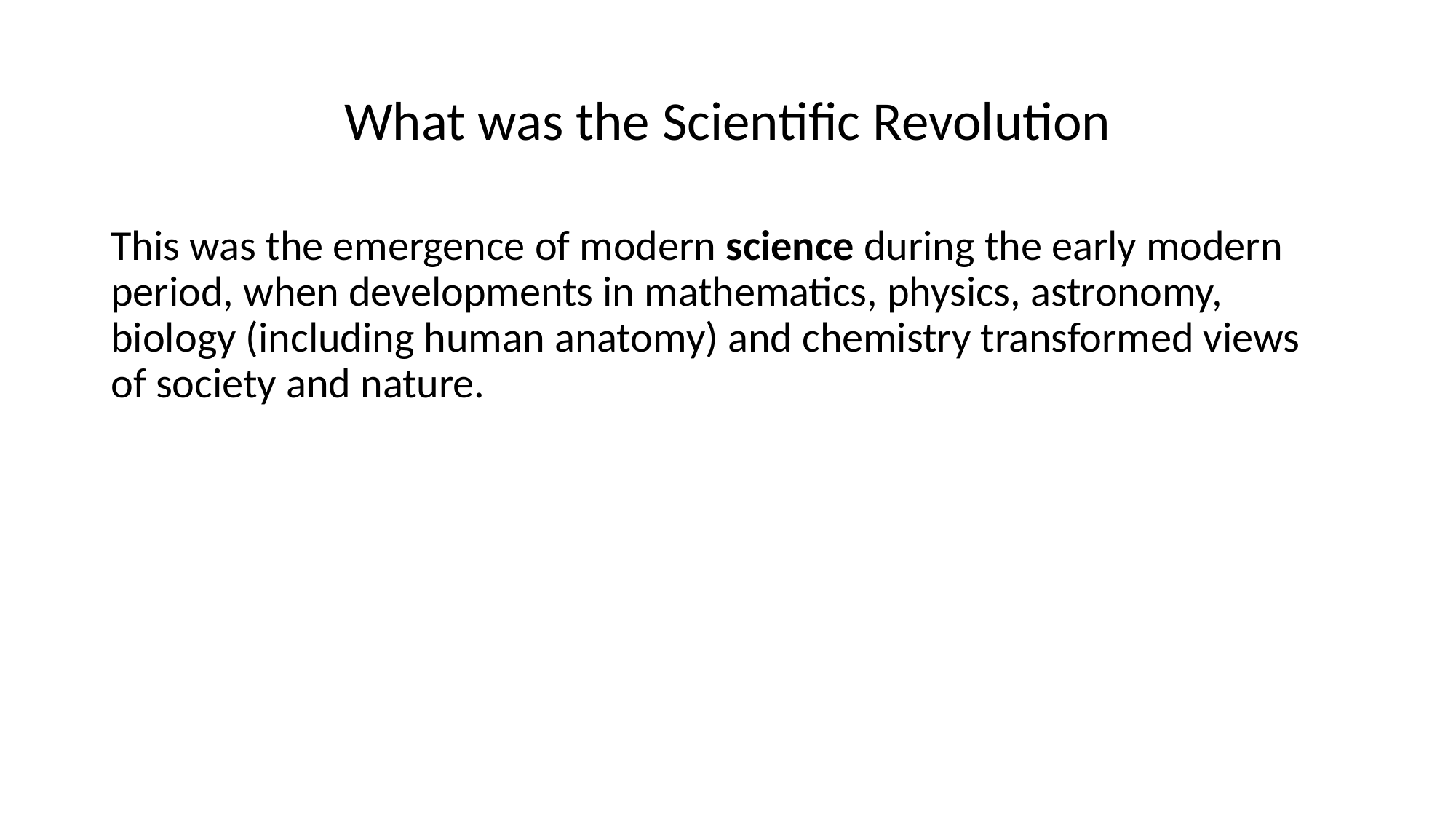

# What was the Scientific Revolution
This was the emergence of modern science during the early modern period, when developments in mathematics, physics, astronomy, biology (including human anatomy) and chemistry transformed views of society and nature.